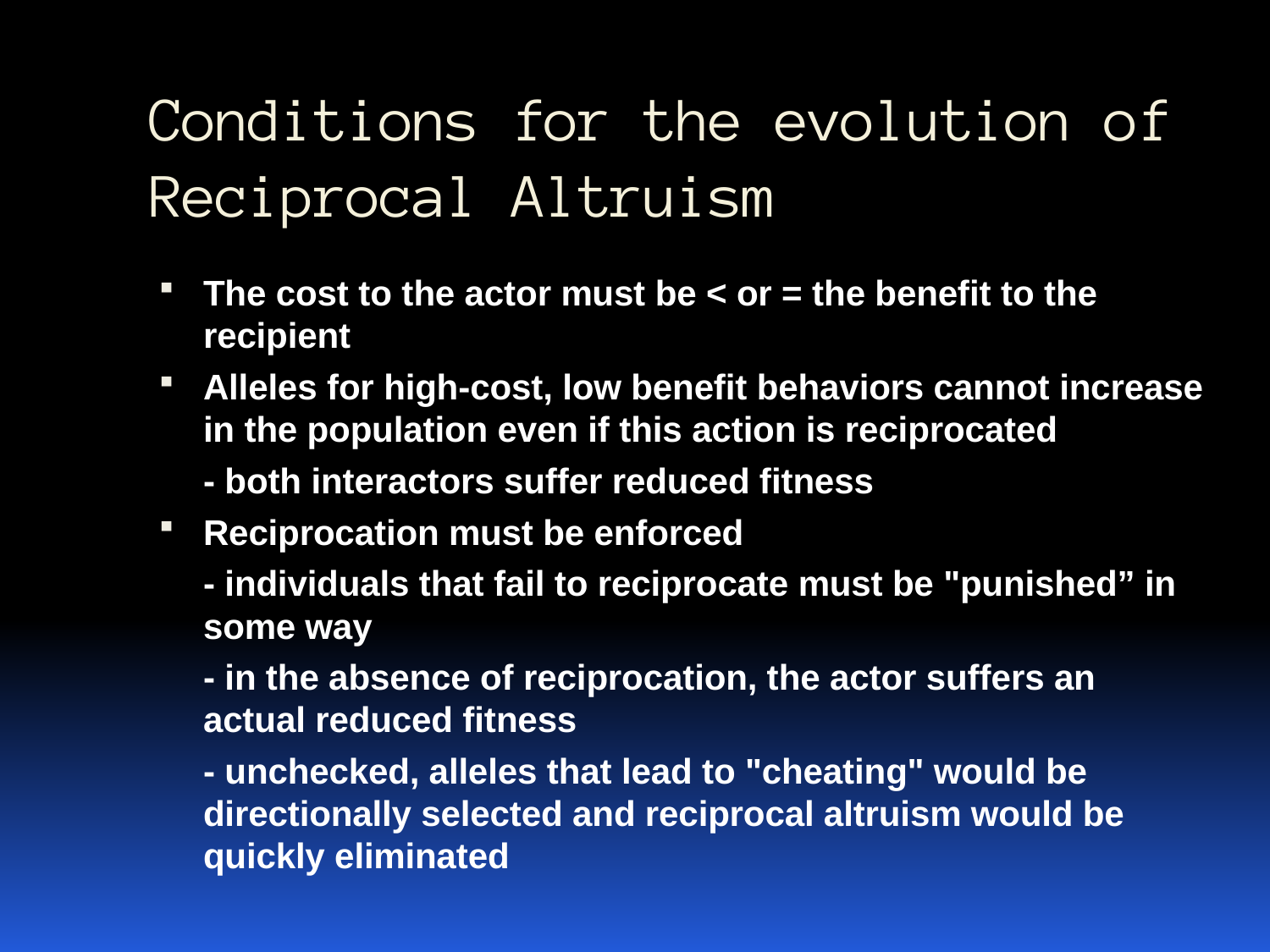

Conditions for the evolution of Reciprocal Altruism
The cost to the actor must be < or = the benefit to the recipient
Alleles for high-cost, low benefit behaviors cannot increase in the population even if this action is reciprocated
	- both interactors suffer reduced fitness
Reciprocation must be enforced
	- individuals that fail to reciprocate must be "punished” in some way
	- in the absence of reciprocation, the actor suffers an actual reduced fitness
	- unchecked, alleles that lead to "cheating" would be directionally selected and reciprocal altruism would be quickly eliminated